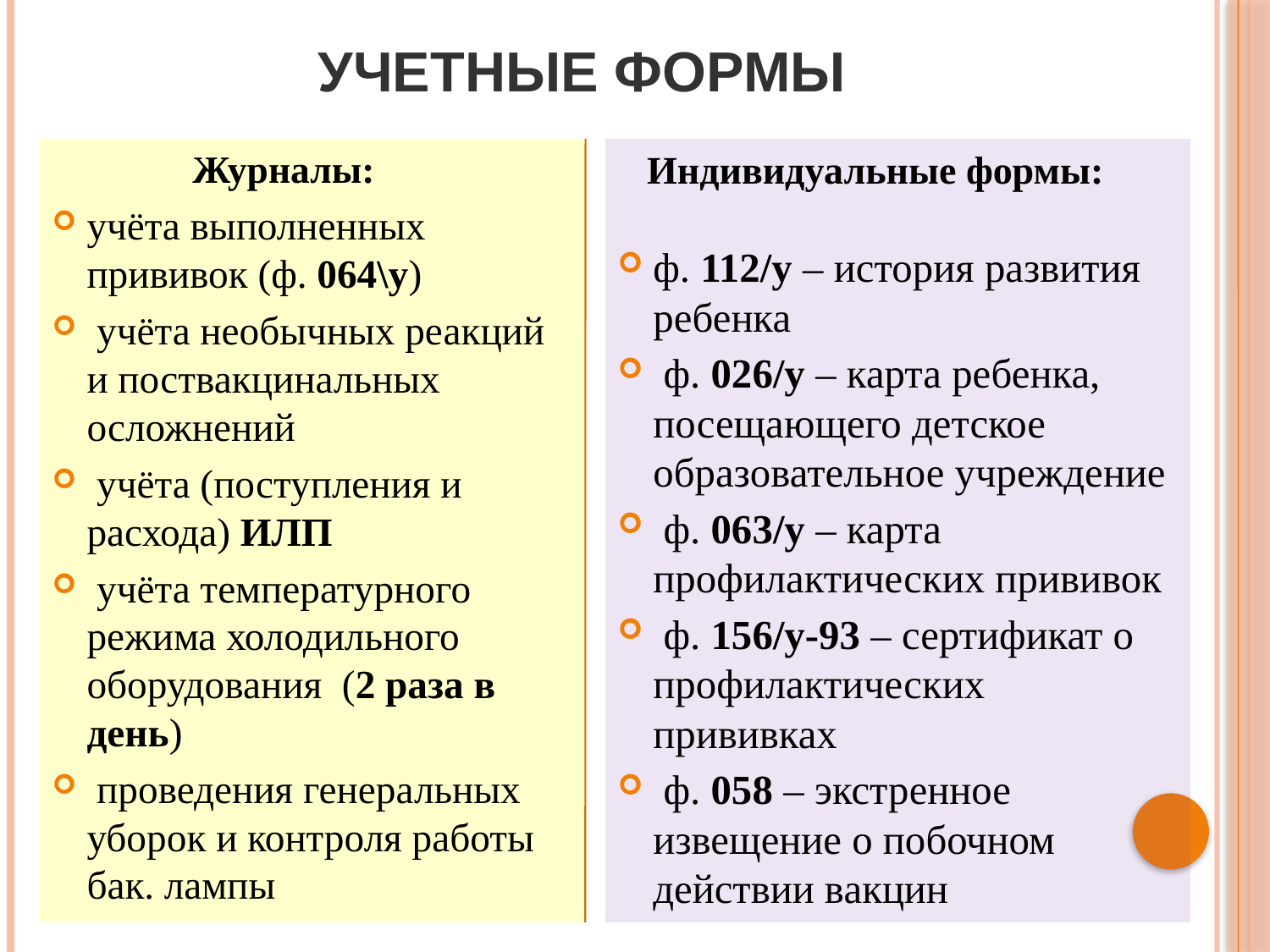

# Учетные формы
             Журналы:
учёта выполненных прививок (ф. 064\у)
 учёта необычных реакций и поствакцинальных осложнений
 учёта (поступления и расхода) ИЛП
 учёта температурного режима холодильного оборудования  (2 раза в день)
 проведения генеральных уборок и контроля работы бак. лампы
   Индивидуальные формы:

ф. 112/у – история развития ребенка
 ф. 026/у – карта ребенка, посещающего детское образовательное учреждение
 ф. 063/у – карта профилактических прививок
 ф. 156/у-93 – сертификат о профилактических прививках
 ф. 058 – экстренное извещение о побочном действии вакцин